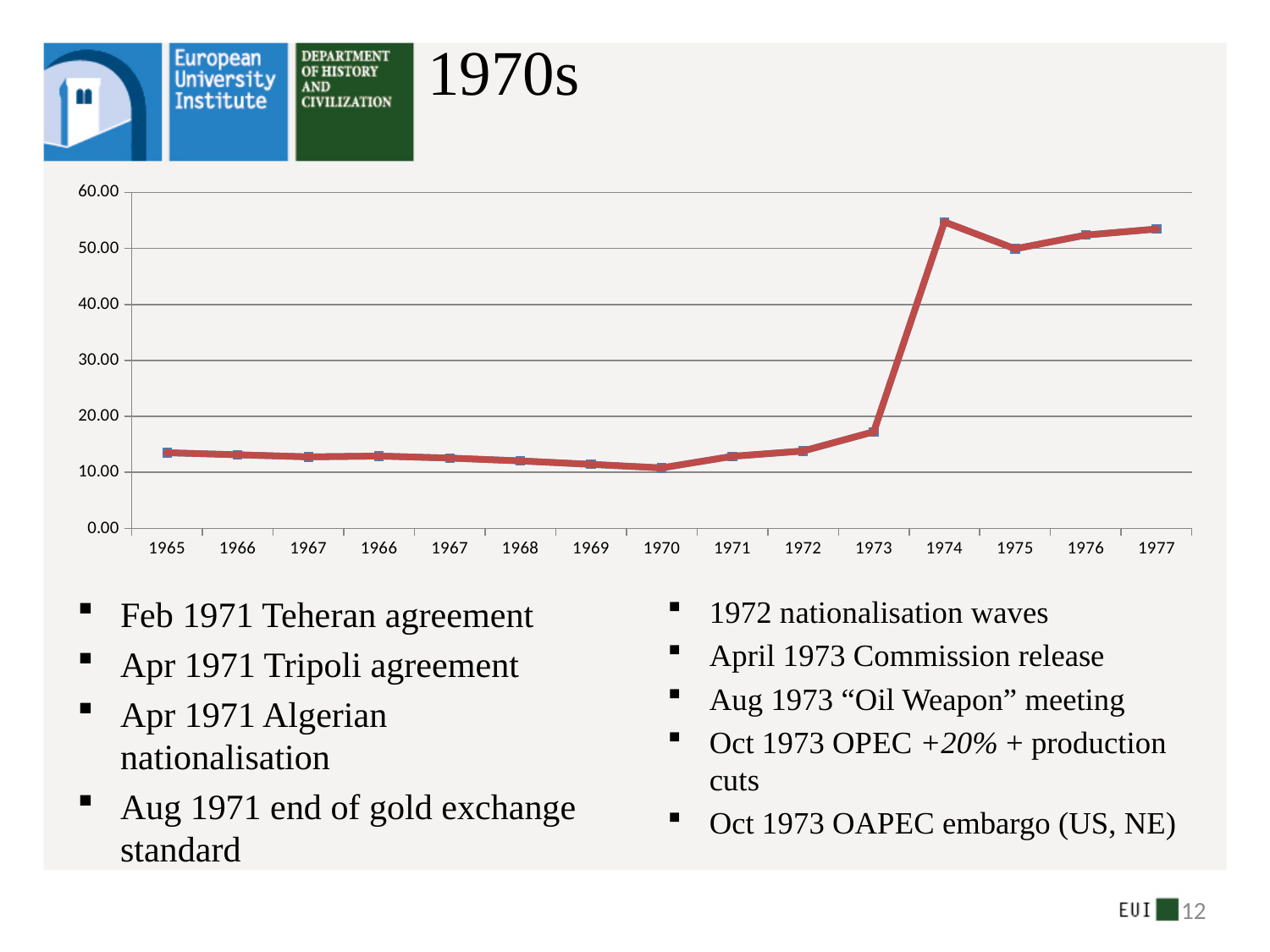

# 1970s

### Chart

| Category |  |  |
|---|---|---|
| 1965.0 | 13.507124796 | 13.507124796 |
| 1966.0 | 13.14022248 | 13.14022248 |
| 1967.0 | 12.769053858 | 12.769053858 |
| 1966.0 | 12.91513608 | 12.91513608 |
| 1967.0 | 12.550325418 | 12.550325418 |
| 1968.0 | 12.047138298 | 12.047138298 |
| 1969.0 | 11.430734076 | 11.430734076 |
| 1970.0 | 10.793363724 | 10.793363724 |
| 1971.0 | 12.8681719488 | 12.8681719488 |
| 1972.0 | 13.8136046376 | 13.8136046376 |
| 1973.0 | 17.2523062103 | 17.2523062103 |
| 1974.0 | 54.7351573974 | 54.7351573974 |
| 1975.0 | 49.9326323639 | 49.9326323639 |
| 1976.0 | 52.39109747199997 | 52.39109747199997 |
| 1977.0 | 53.4731361456 | 53.4731361456 |
Feb 1971 Teheran agreement
Apr 1971 Tripoli agreement
Apr 1971 Algerian nationalisation
Aug 1971 end of gold exchange standard
1972 nationalisation waves
April 1973 Commission release
Aug 1973 “Oil Weapon” meeting
Oct 1973 OPEC +20% + production cuts
Oct 1973 OAPEC embargo (US, NE)
12